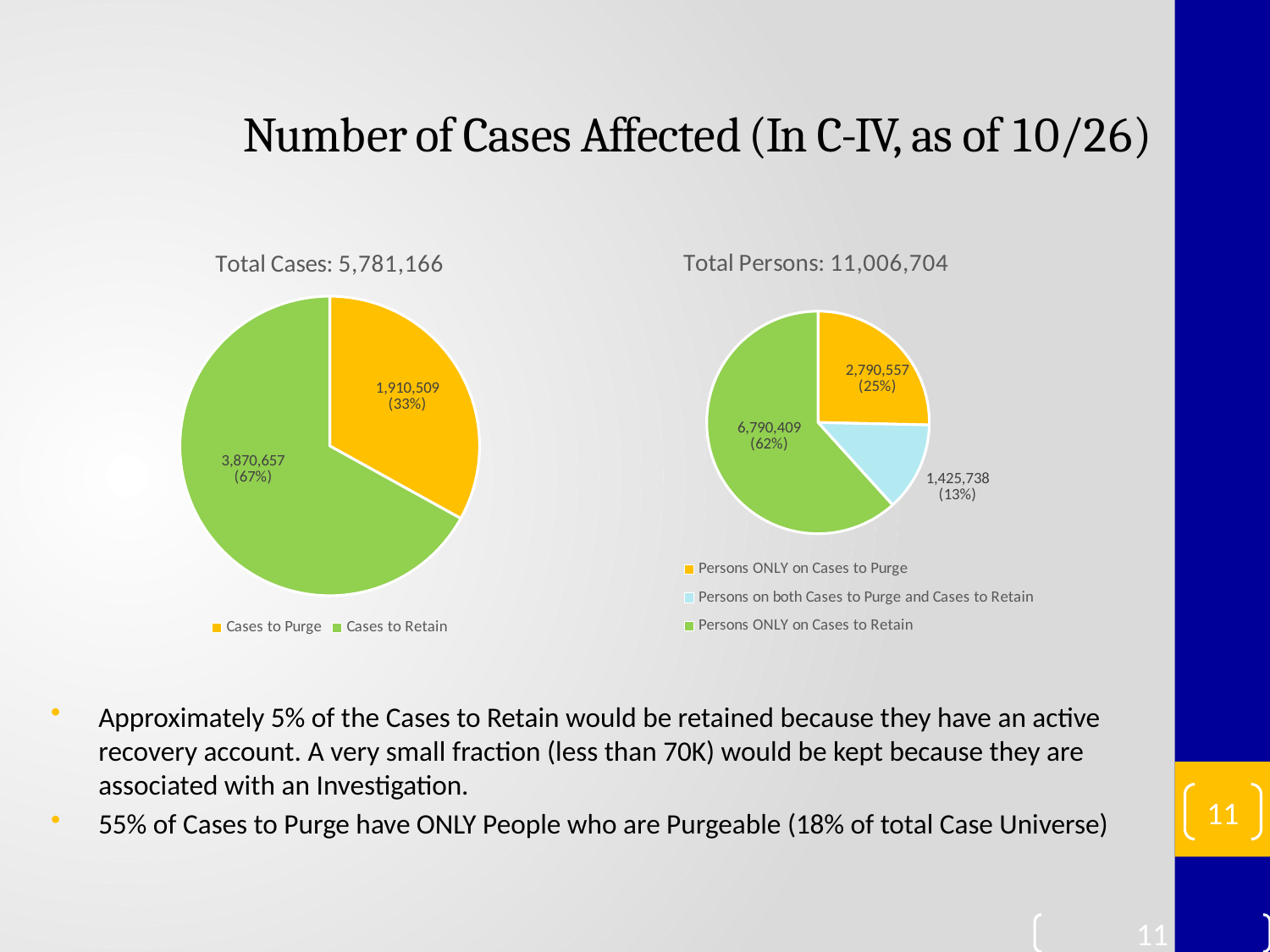

# Number of Cases Affected (In C-IV, as of 10/26)

### Chart: Total Persons: 11,006,704

| Category |  |
|---|---|
| Persons ONLY on Cases to Purge | 2790557.0 |
| Persons on both Cases to Purge and Cases to Retain | 1425738.0 |
| Persons ONLY on Cases to Retain | 6790409.0 |

### Chart: Total Cases: 5,781,166

| Category |  |
|---|---|
| Cases to Purge | 1910509.0 |
| Cases to Retain | 3870657.0 |
Approximately 5% of the Cases to Retain would be retained because they have an active recovery account. A very small fraction (less than 70K) would be kept because they are associated with an Investigation.
55% of Cases to Purge have ONLY People who are Purgeable (18% of total Case Universe)

11
11